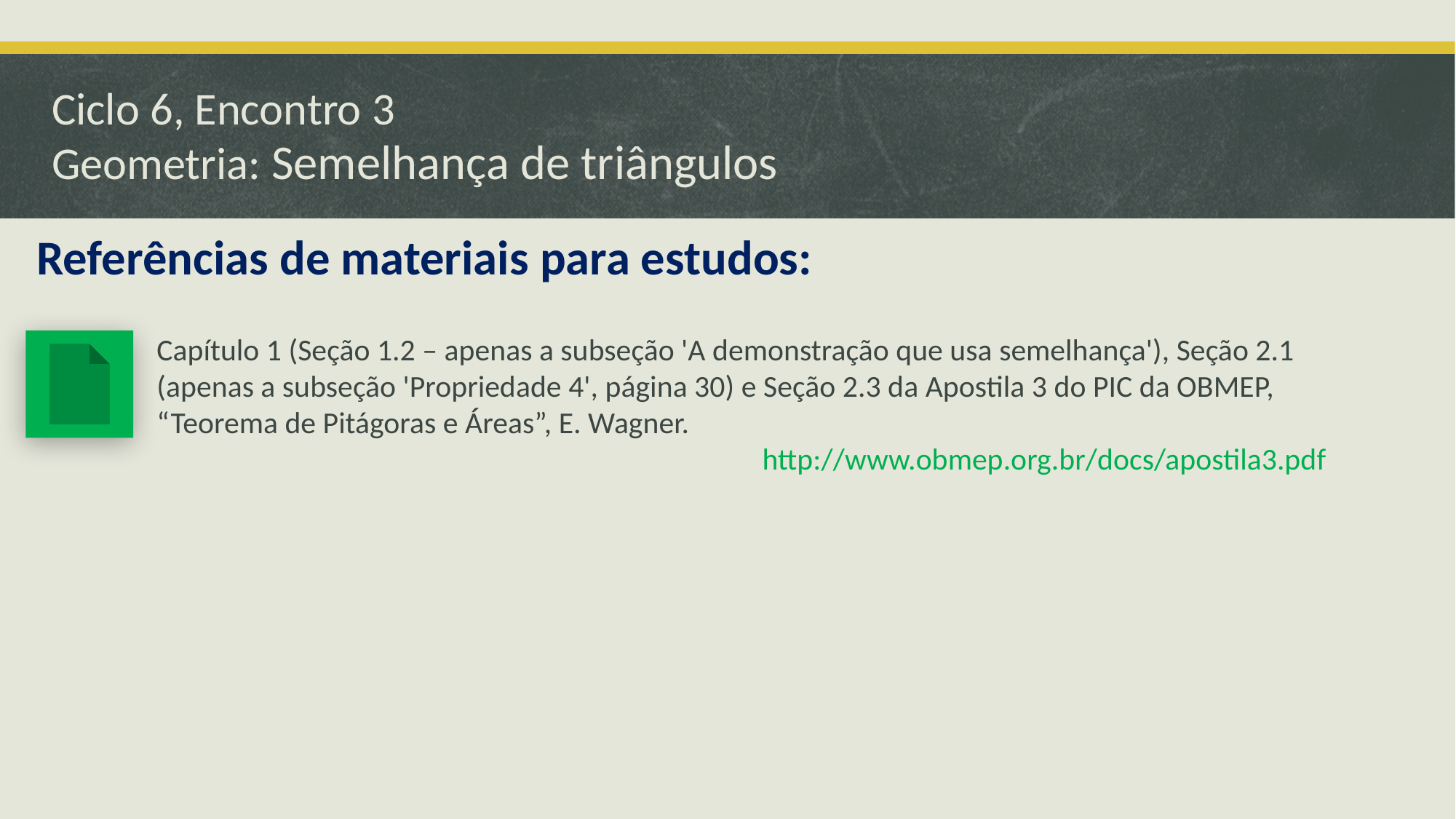

# Ciclo 6, Encontro 3 Geometria: Semelhança de triângulos
Referências de materiais para estudos:
Capítulo 1 (Seção 1.2 – apenas a subseção 'A demonstração que usa semelhança'), Seção 2.1 (apenas a subseção 'Propriedade 4', página 30) e Seção 2.3 da Apostila 3 do PIC da OBMEP, “Teorema de Pitágoras e Áreas”, E. Wagner.
http://www.obmep.org.br/docs/apostila3.pdf